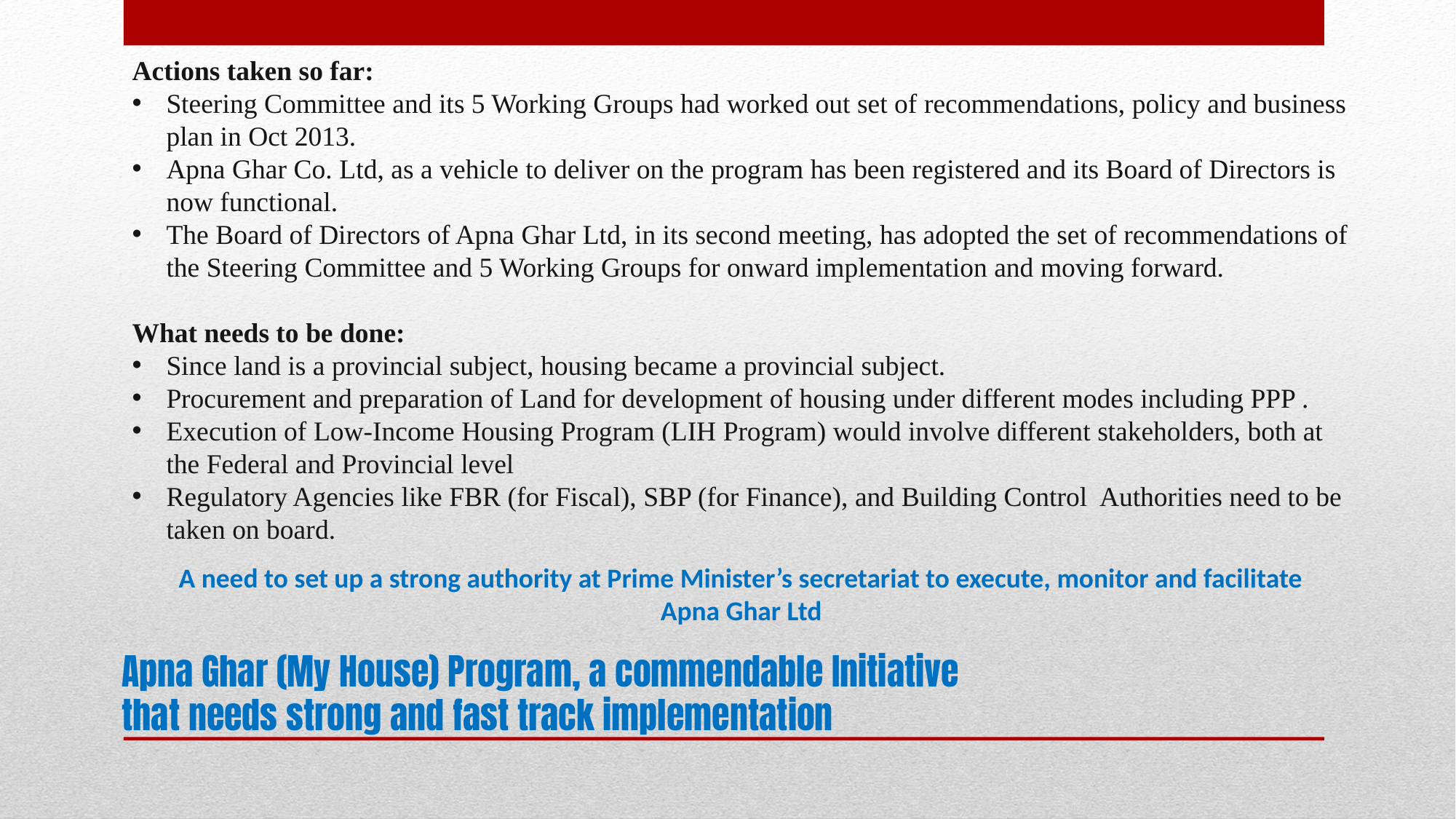

Actions taken so far:
Steering Committee and its 5 Working Groups had worked out set of recommendations, policy and business plan in Oct 2013.
Apna Ghar Co. Ltd, as a vehicle to deliver on the program has been registered and its Board of Directors is now functional.
The Board of Directors of Apna Ghar Ltd, in its second meeting, has adopted the set of recommendations of the Steering Committee and 5 Working Groups for onward implementation and moving forward.

What needs to be done:
Since land is a provincial subject, housing became a provincial subject.
Procurement and preparation of Land for development of housing under different modes including PPP .
Execution of Low-Income Housing Program (LIH Program) would involve different stakeholders, both at the Federal and Provincial level
Regulatory Agencies like FBR (for Fiscal), SBP (for Finance), and Building Control  Authorities need to be taken on board.

A need to set up a strong authority at Prime Minister’s secretariat to execute, monitor and facilitate
Apna Ghar Ltd
Apna Ghar (My House) Program, a commendable Initiative
that needs strong and fast track implementation